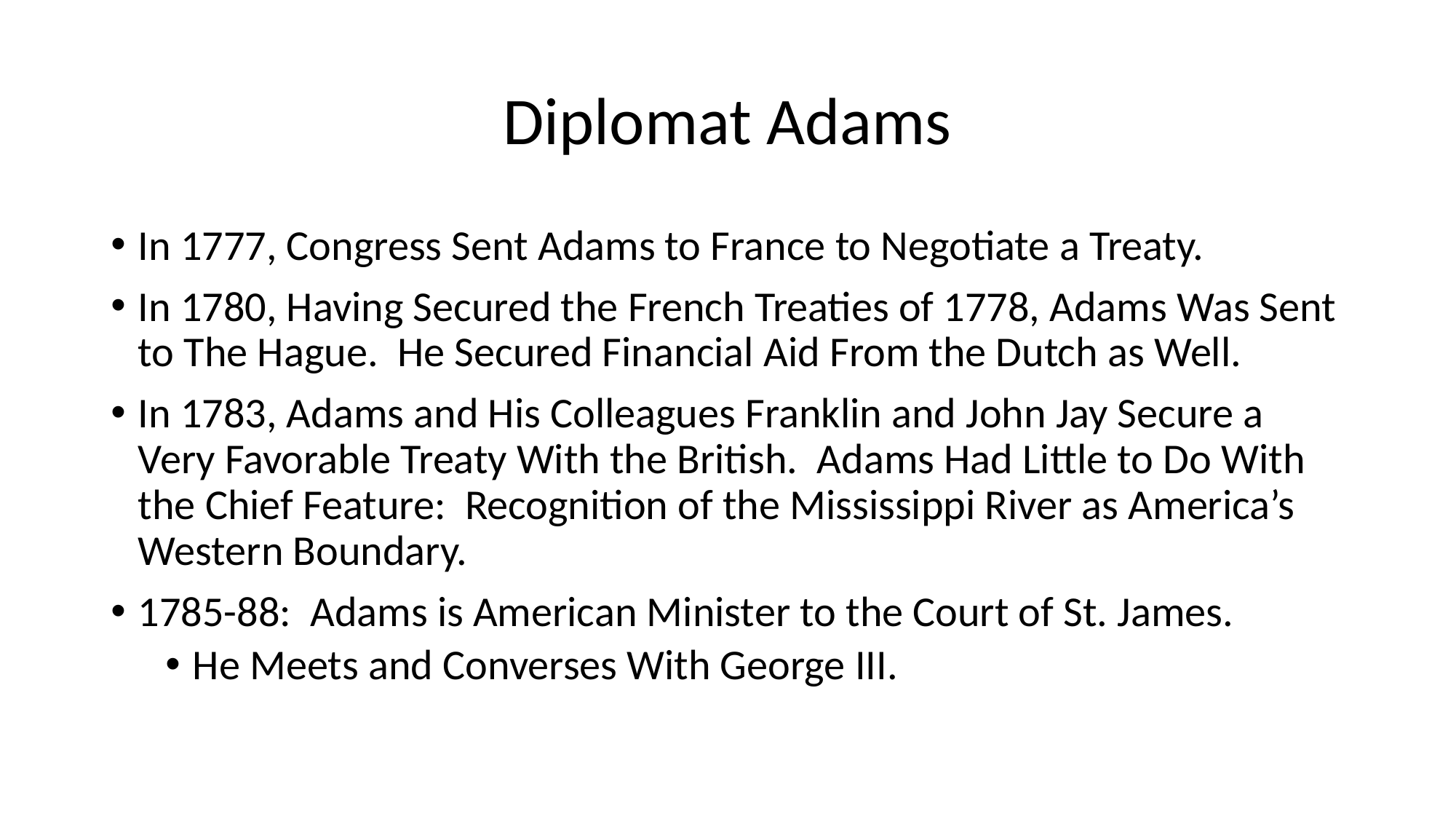

# Diplomat Adams
In 1777, Congress Sent Adams to France to Negotiate a Treaty.
In 1780, Having Secured the French Treaties of 1778, Adams Was Sent to The Hague.  He Secured Financial Aid From the Dutch as Well.
In 1783, Adams and His Colleagues Franklin and John Jay Secure a Very Favorable Treaty With the British.  Adams Had Little to Do With the Chief Feature:  Recognition of the Mississippi River as America’s Western Boundary.
1785-88:  Adams is American Minister to the Court of St. James.
He Meets and Converses With George III.